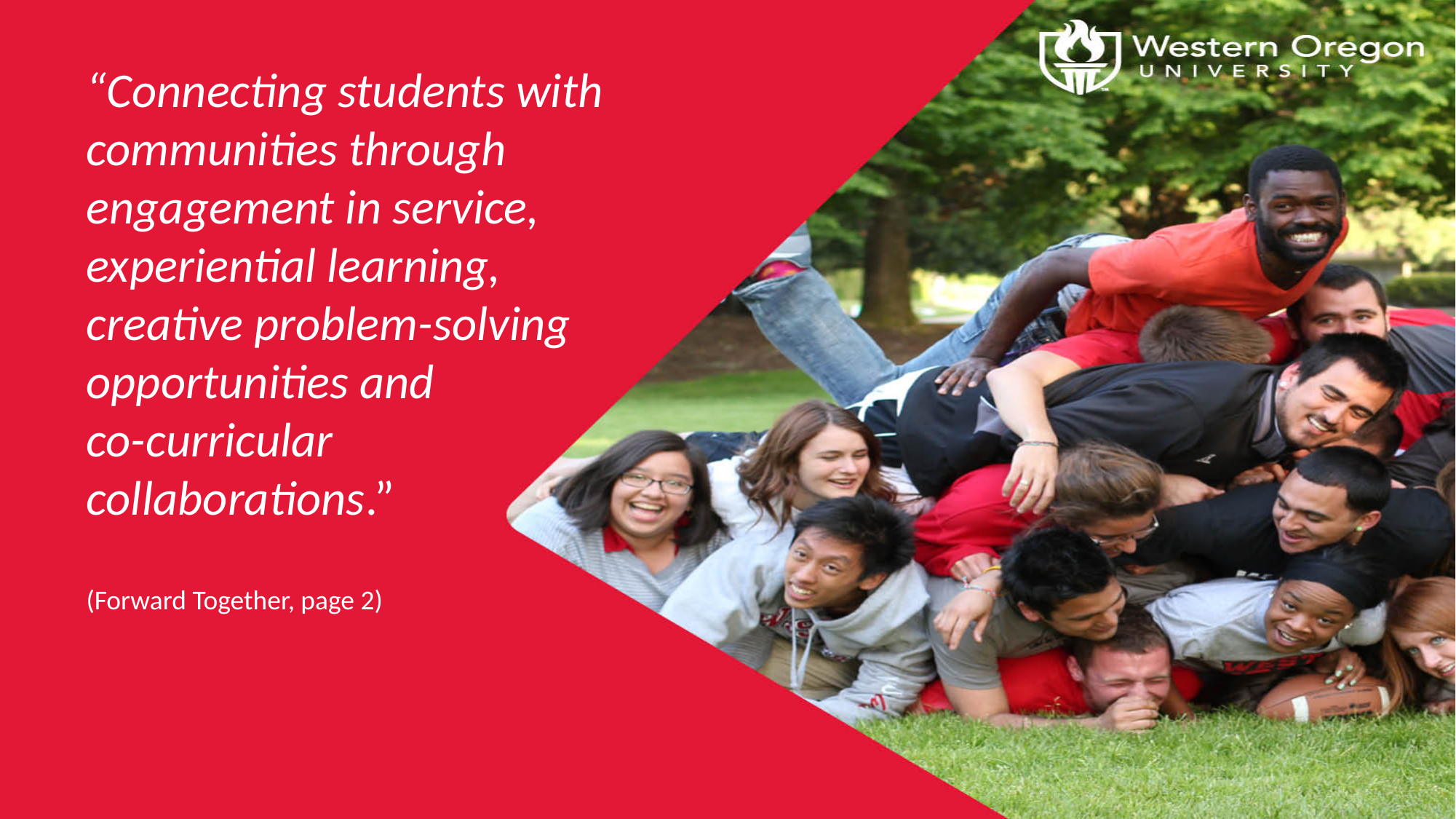

“Connecting students with communities through engagement in service, experiential learning, creative problem-solving opportunities and
co-curricular
collaborations.”

(Forward Together, page 2)